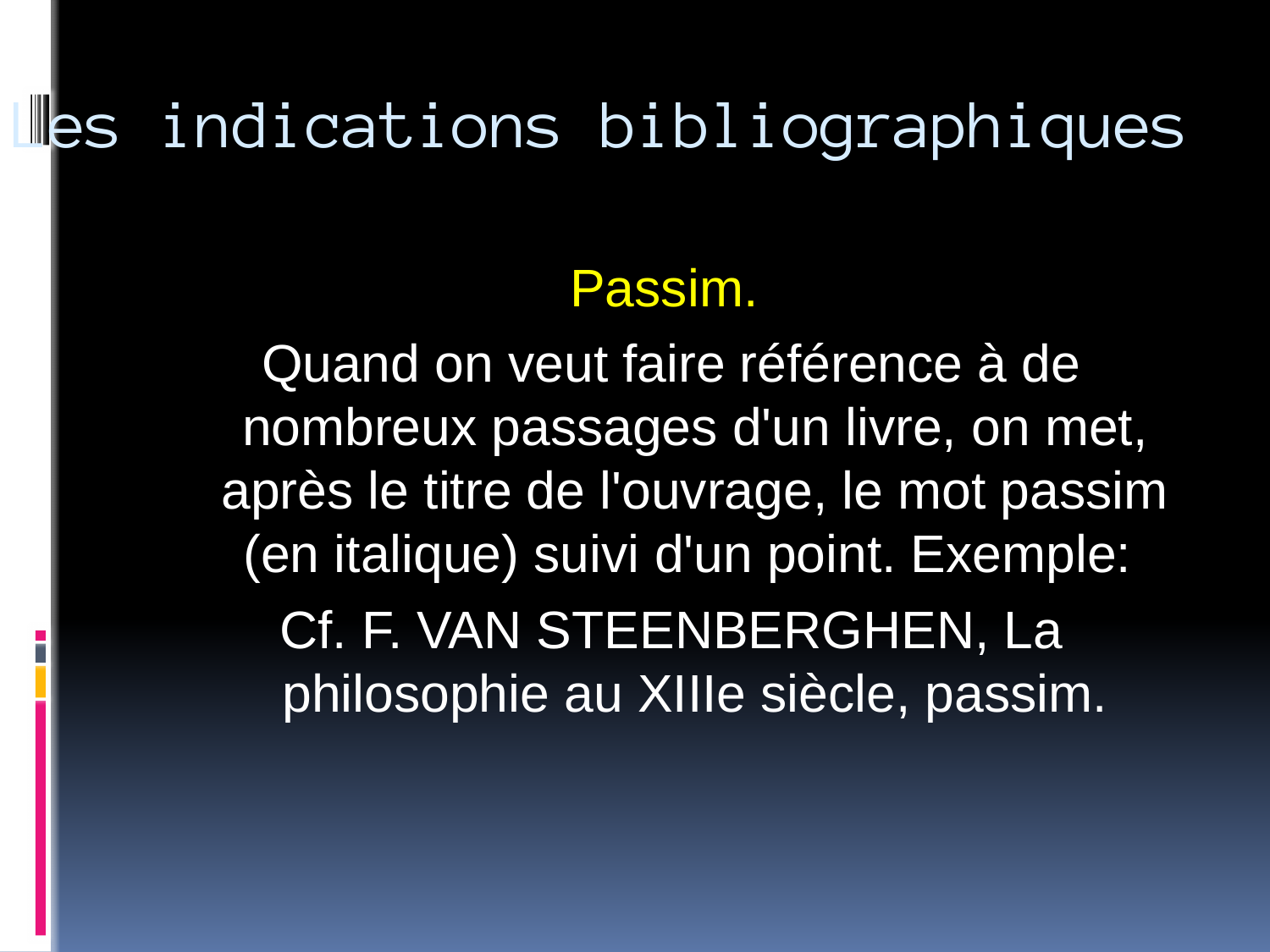

# Les indications bibliographiques
Passim.
Quand on veut faire référence à de nombreux passages d'un livre, on met, après le titre de l'ouvrage, le mot passim (en italique) suivi d'un point. Exemple:
Cf. F. VAN STEENBERGHEN, La philosophie au XIIIe siècle, passim.